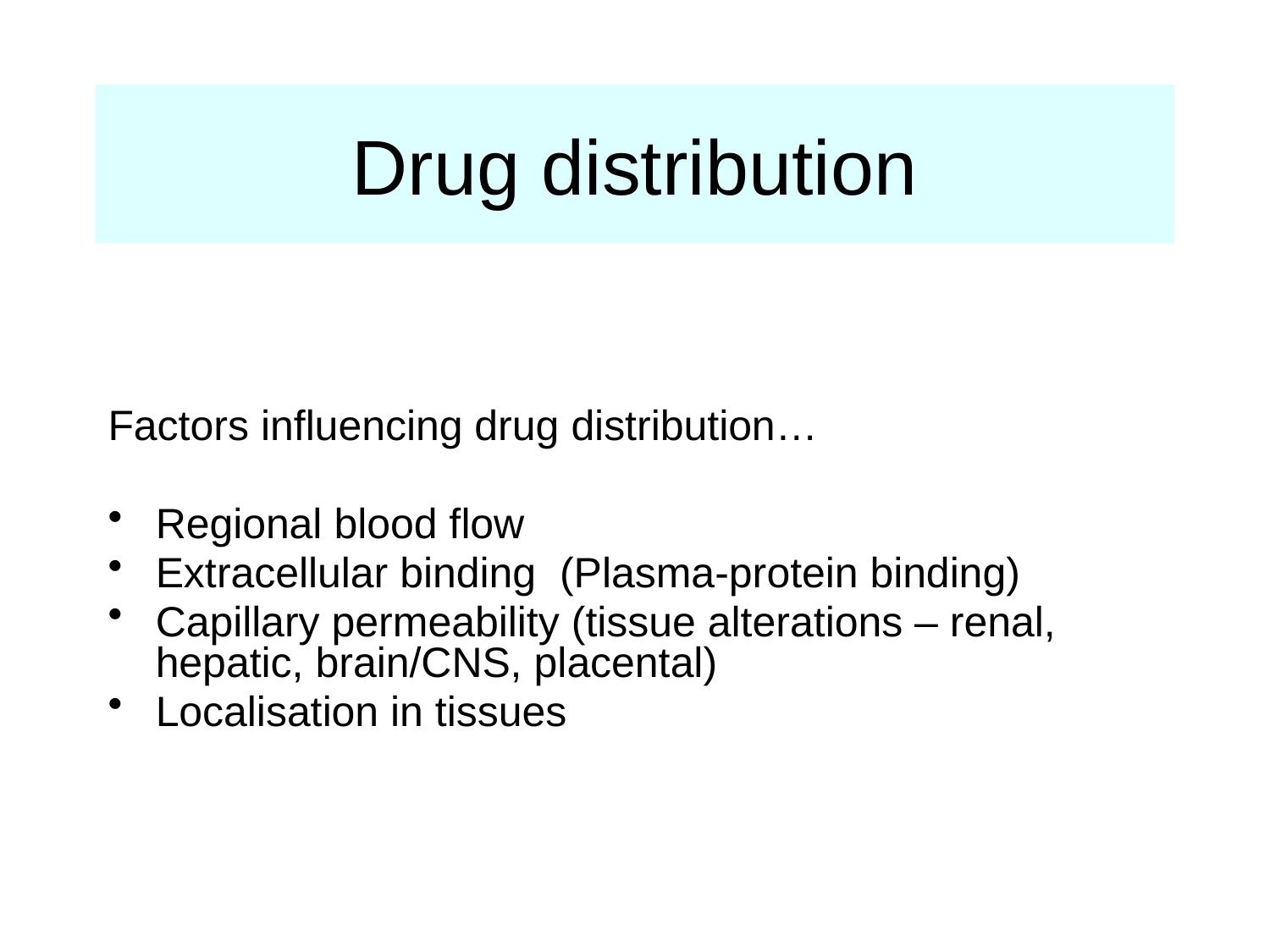

# Drug distribution
Factors influencing drug distribution…

Regional blood flow
Extracellular binding  (Plasma-protein binding)
Capillary permeability (tissue alterations – renal, hepatic, brain/CNS, placental)
Localisation in tissues